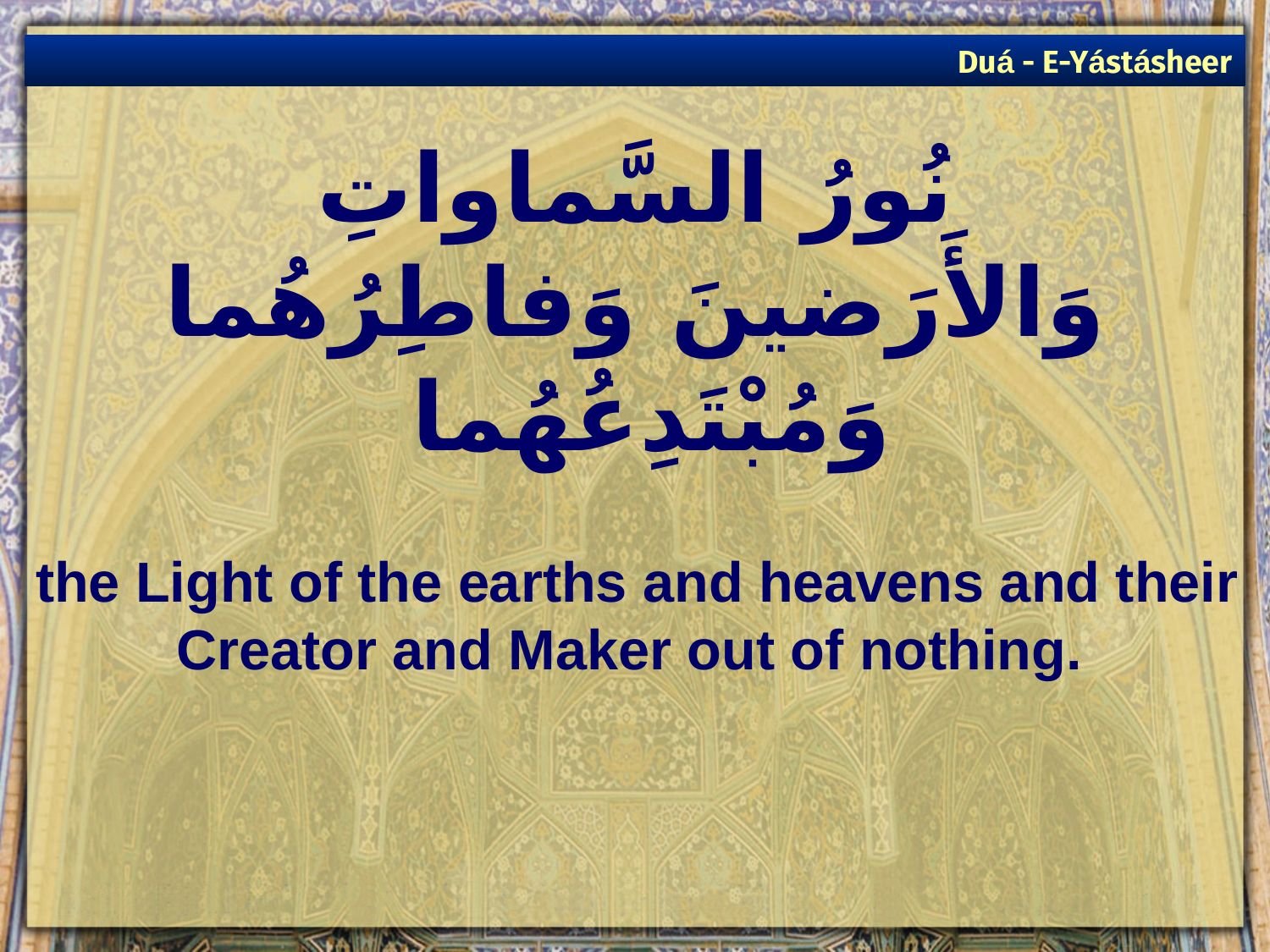

Duá - E-Yástásheer
# نُورُ السَّماواتِ وَالأَرَضينَ وَفاطِرُهُما وَمُبْتَدِعُهُما
the Light of the earths and heavens and their Creator and Maker out of nothing.